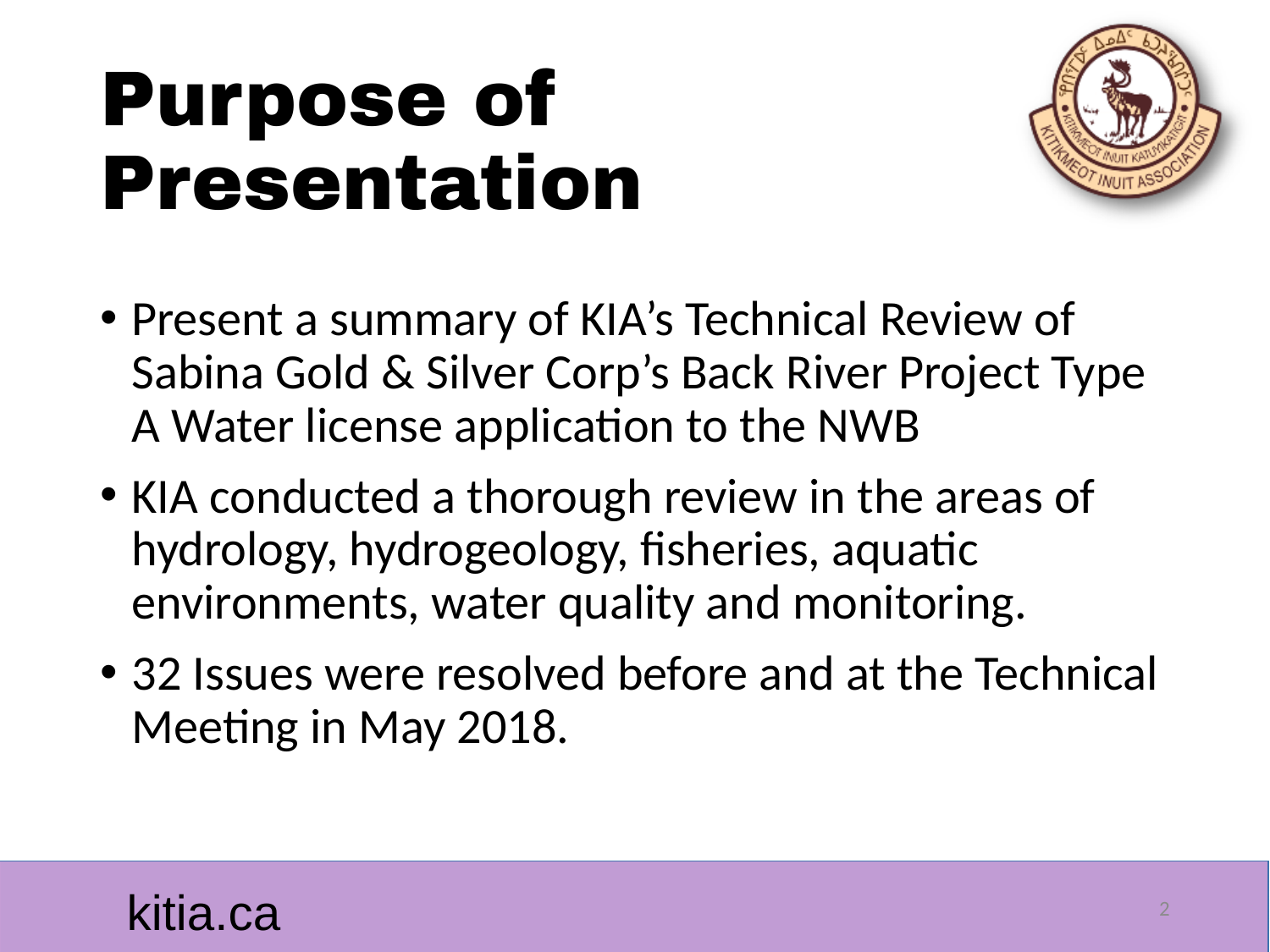

# Purpose of Presentation

Present a summary of KIA’s Technical Review of Sabina Gold & Silver Corp’s Back River Project Type A Water license application to the NWB
KIA conducted a thorough review in the areas of hydrology, hydrogeology, fisheries, aquatic environments, water quality and monitoring.
32 Issues were resolved before and at the Technical Meeting in May 2018.
2